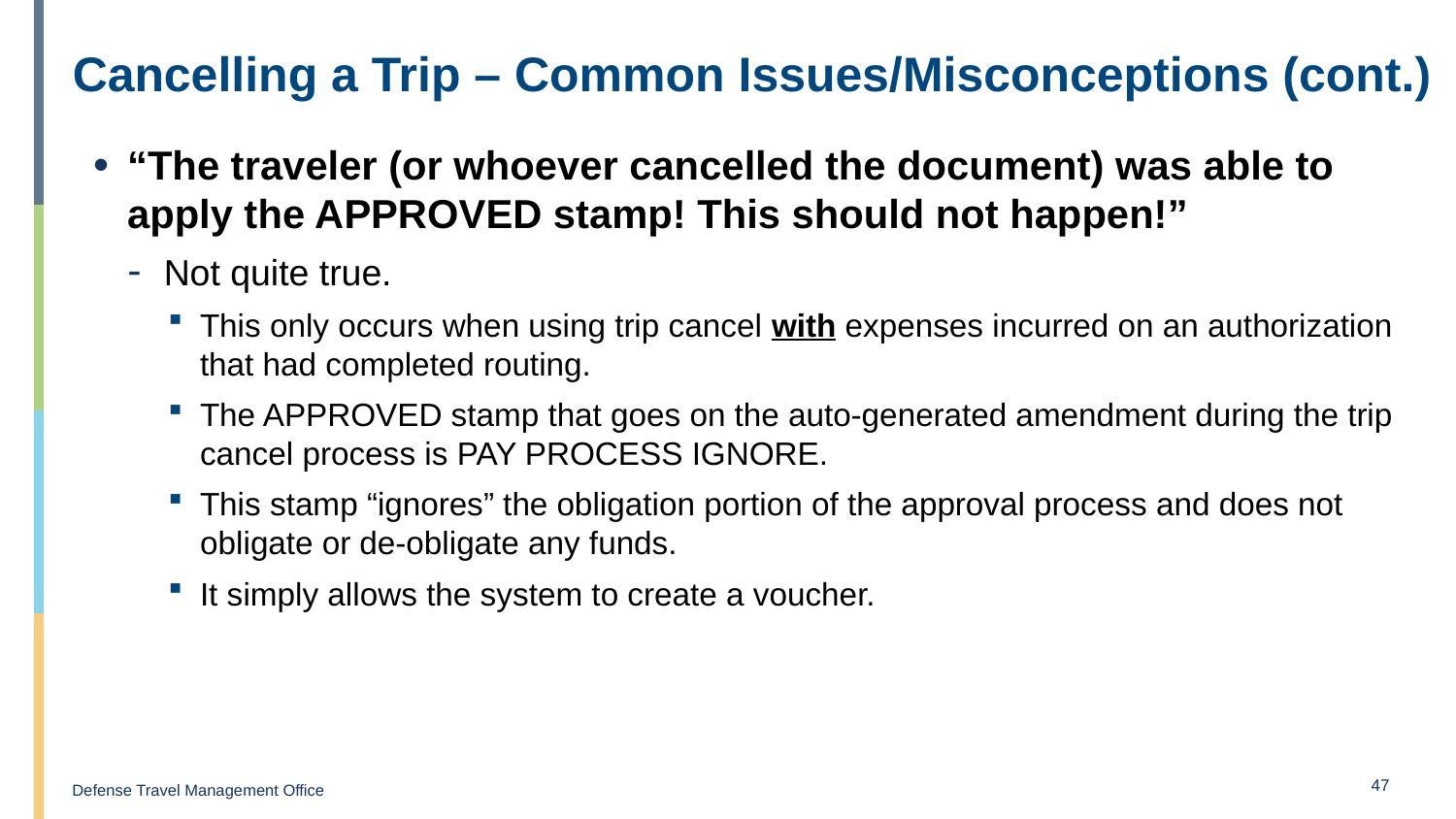

# Cancelling a Trip – Common Issues/Misconceptions (cont.)
“The traveler (or whoever cancelled the document) was able to apply the APPROVED stamp! This should not happen!”
Not quite true.
This only occurs when using trip cancel with expenses incurred on an authorization that had completed routing.
The APPROVED stamp that goes on the auto-generated amendment during the trip cancel process is PAY PROCESS IGNORE.
This stamp “ignores” the obligation portion of the approval process and does not obligate or de-obligate any funds.
It simply allows the system to create a voucher.
47